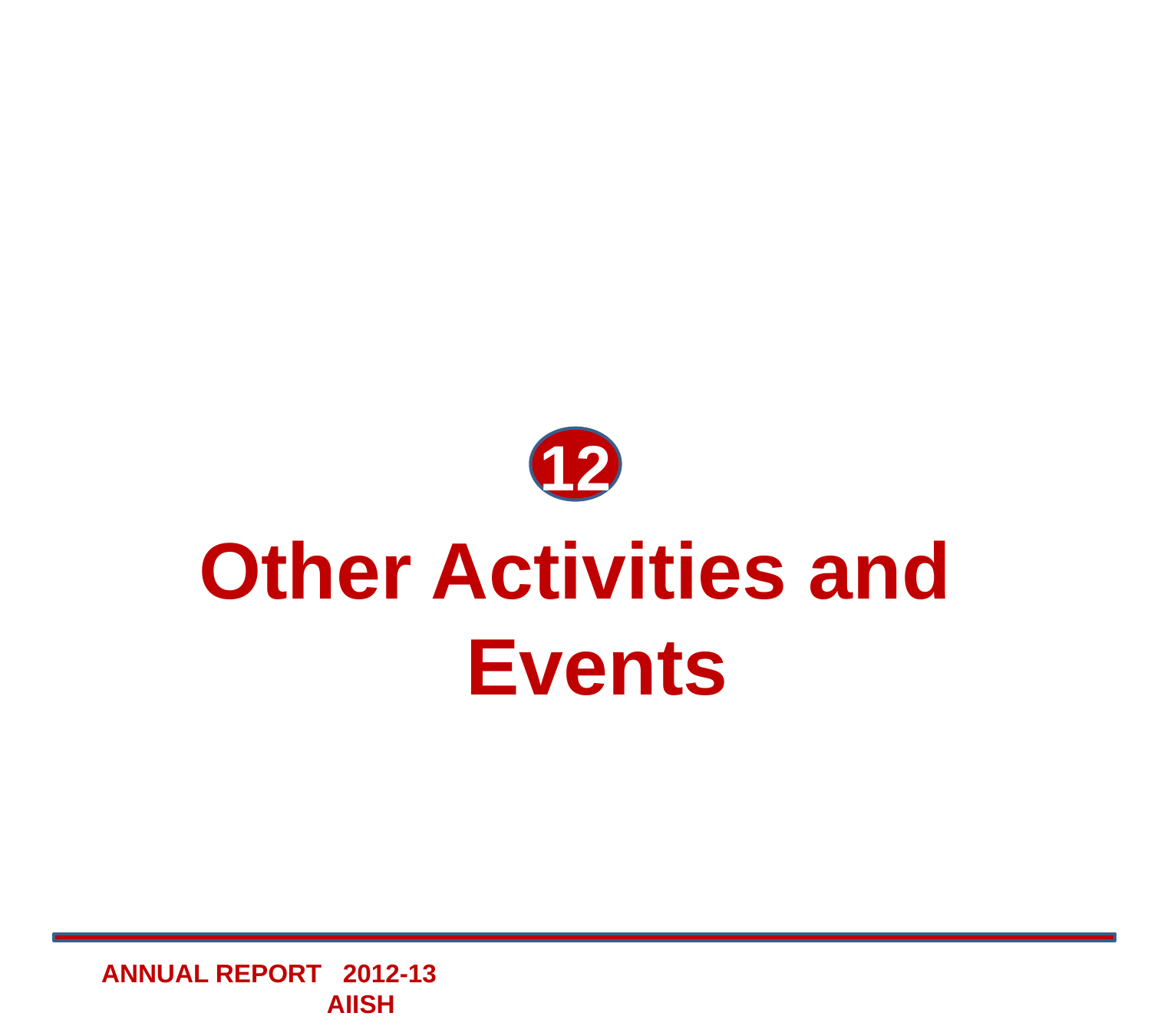

#

12
Other Activities and Events

ANNUAL REPORT   2012-13                                                                                                                        AIISH